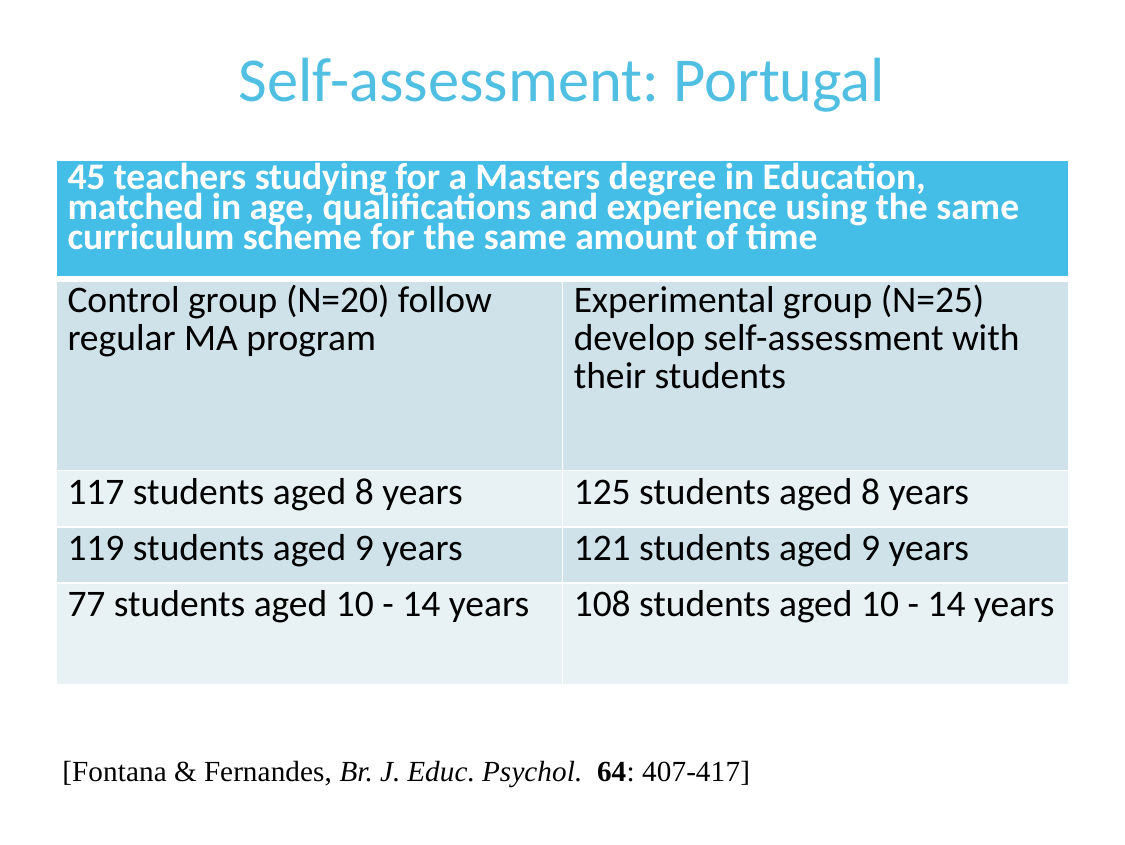

# Self-assessment: Portugal
| 45 teachers studying for a Masters degree in Education, matched in age, qualifications and experience using the same curriculum scheme for the same amount of time |  |
| --- | --- |
| Control group (N=20) follow regular MA program | Experimental group (N=25) develop self-assessment with their students |
| 117 students aged 8 years | 125 students aged 8 years |
| 119 students aged 9 years | 121 students aged 9 years |
| 77 students aged 10 - 14 years | 108 students aged 10 - 14 years |
[Fontana & Fernandes, Br. J. Educ. Psychol.  64: 407-417]